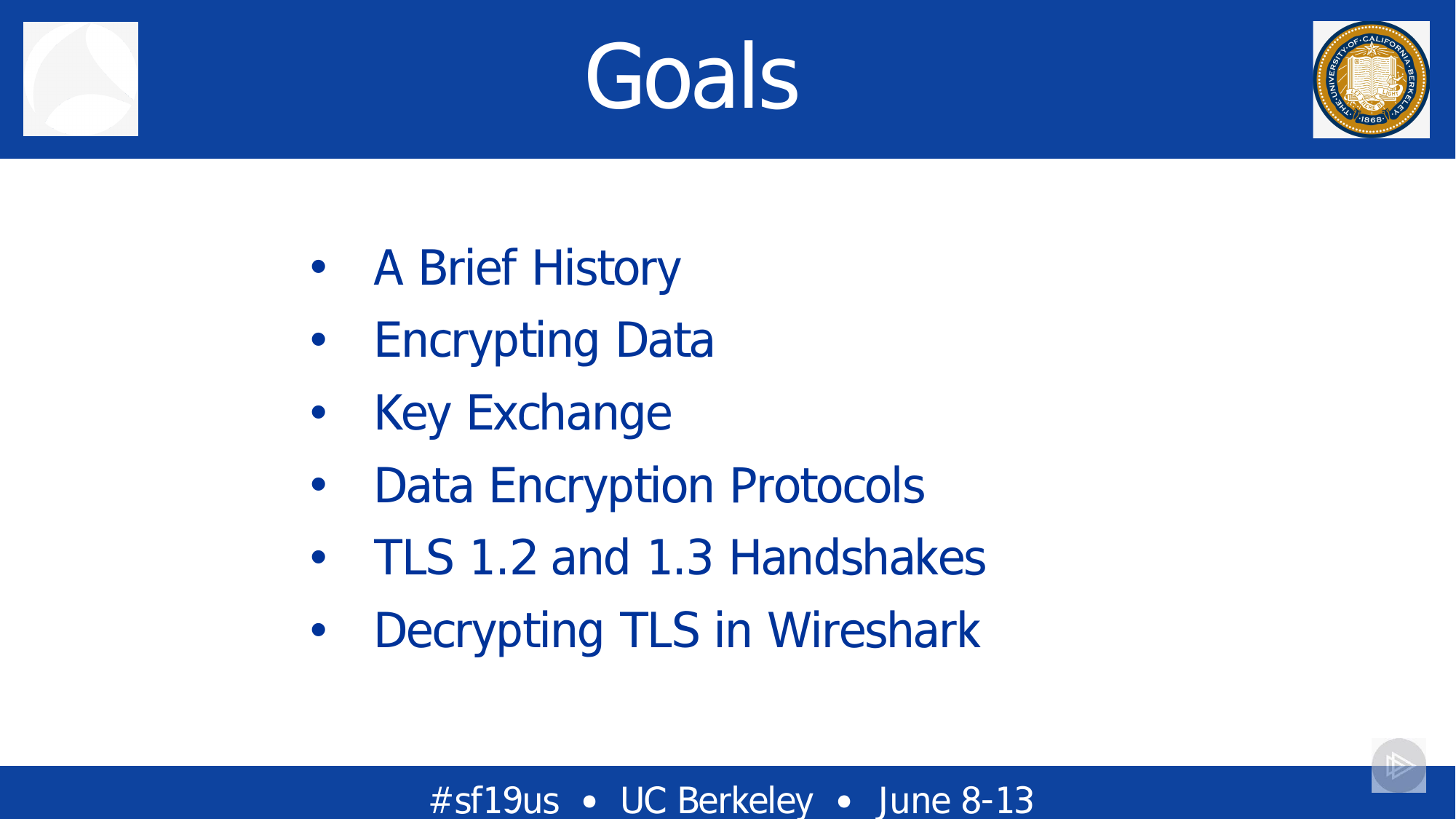

# Goals
A Brief History
Encrypting Data
Key Exchange
Data Encryption Protocols
TLS 1.2 and 1.3 Handshakes
Decrypting TLS in Wireshark